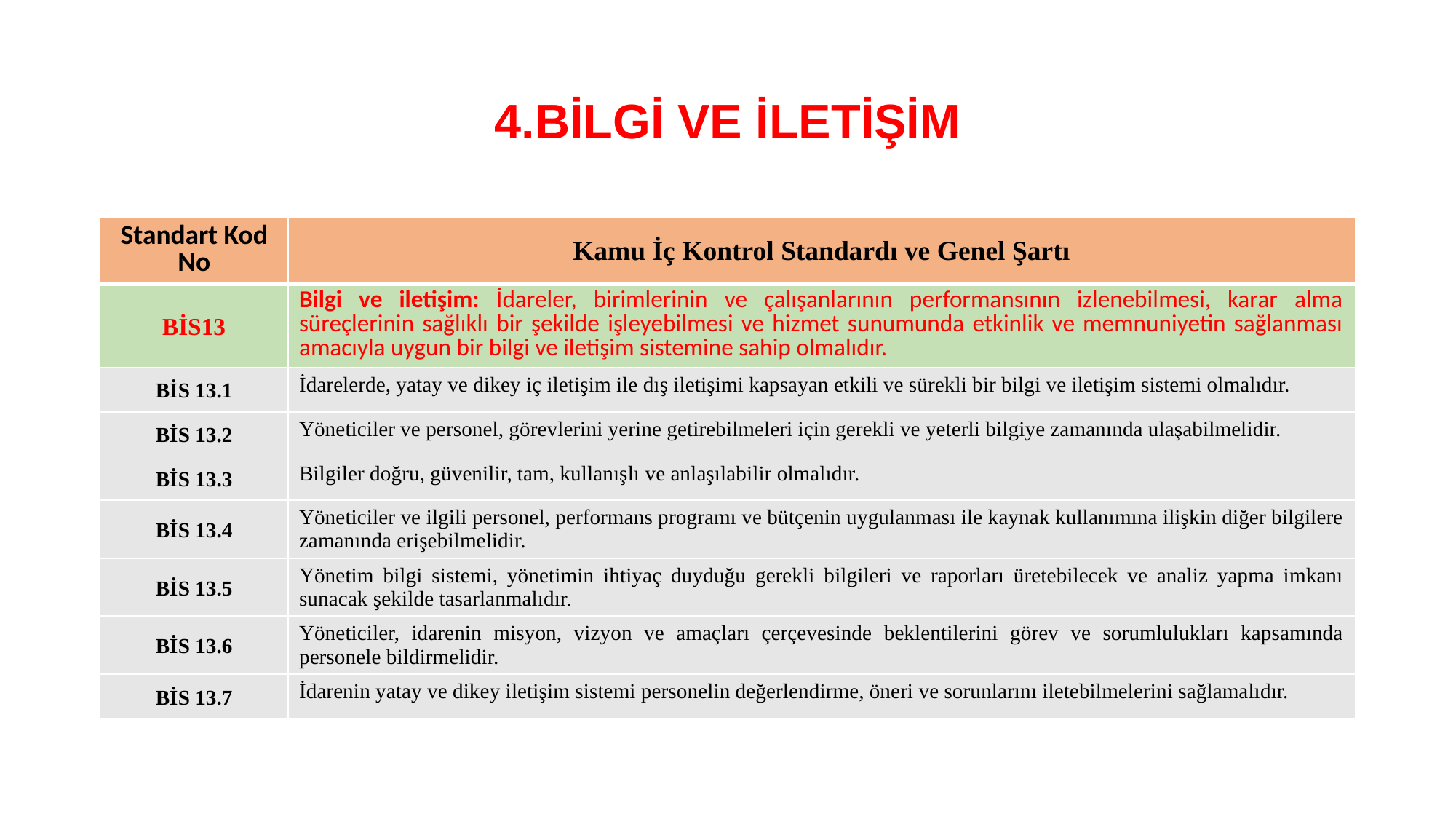

# 4.BİLGİ VE İLETİŞİM
| Standart Kod No | Kamu İç Kontrol Standardı ve Genel Şartı |
| --- | --- |
| BİS13 | Bilgi ve iletişim: İdareler, birimlerinin ve çalışanlarının performansının izlenebilmesi, karar alma süreçlerinin sağlıklı bir şekilde işleyebilmesi ve hizmet sunumunda etkinlik ve memnuniyetin sağlanması amacıyla uygun bir bilgi ve iletişim sistemine sahip olmalıdır. |
| BİS 13.1 | İdarelerde, yatay ve dikey iç iletişim ile dış iletişimi kapsayan etkili ve sürekli bir bilgi ve iletişim sistemi olmalıdır. |
| BİS 13.2 | Yöneticiler ve personel, görevlerini yerine getirebilmeleri için gerekli ve yeterli bilgiye zamanında ulaşabilmelidir. |
| BİS 13.3 | Bilgiler doğru, güvenilir, tam, kullanışlı ve anlaşılabilir olmalıdır. |
| BİS 13.4 | Yöneticiler ve ilgili personel, performans programı ve bütçenin uygulanması ile kaynak kullanımına ilişkin diğer bilgilere zamanında erişebilmelidir. |
| BİS 13.5 | Yönetim bilgi sistemi, yönetimin ihtiyaç duyduğu gerekli bilgileri ve raporları üretebilecek ve analiz yapma imkanı sunacak şekilde tasarlanmalıdır. |
| BİS 13.6 | Yöneticiler, idarenin misyon, vizyon ve amaçları çerçevesinde beklentilerini görev ve sorumlulukları kapsamında personele bildirmelidir. |
| BİS 13.7 | İdarenin yatay ve dikey iletişim sistemi personelin değerlendirme, öneri ve sorunlarını iletebilmelerini sağlamalıdır. |